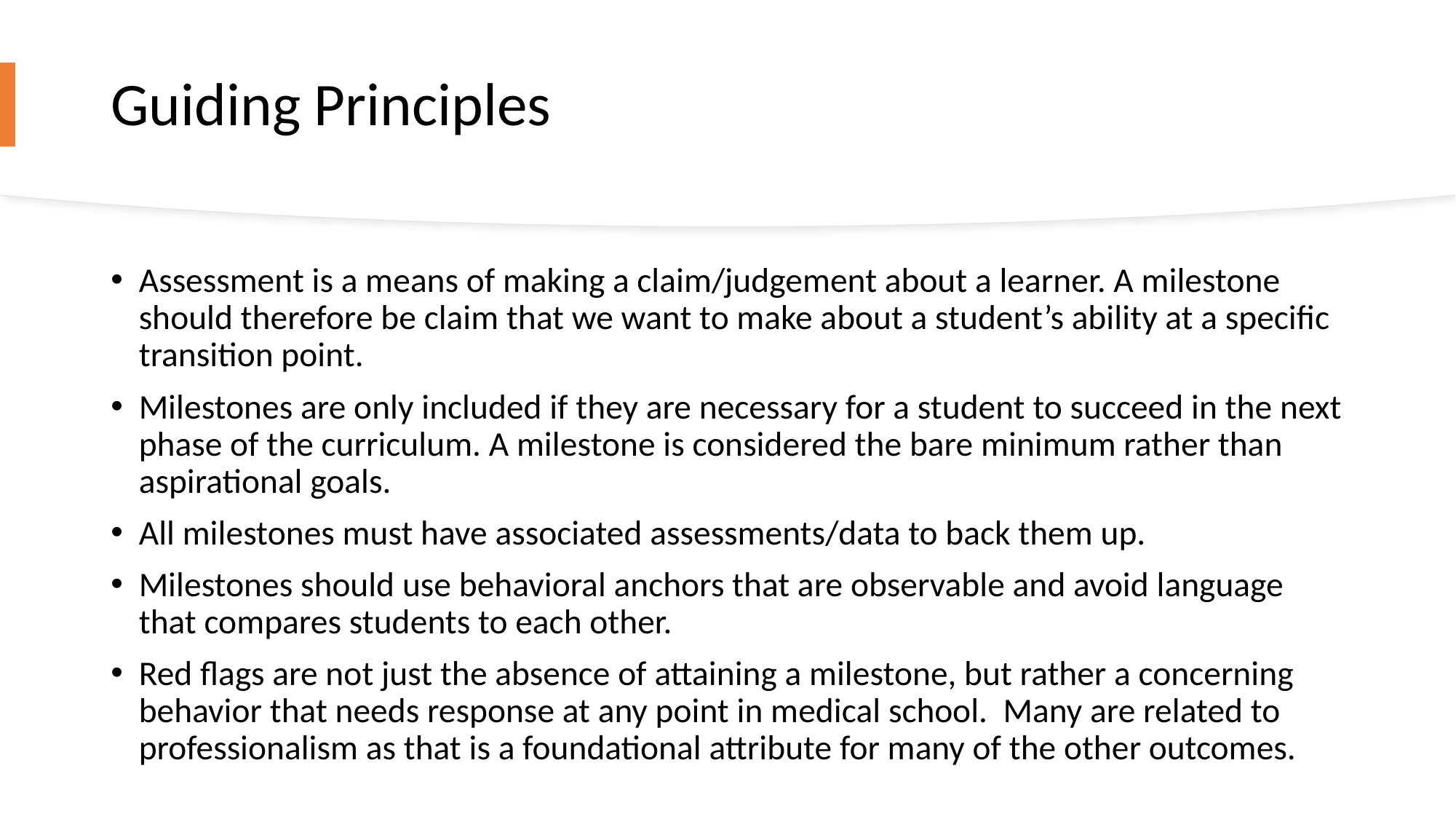

# Guiding Principles

Assessment is a means of making a claim/judgement about a learner. A milestone should therefore be claim that we want to make about a student’s ability at a specific transition point.
Milestones are only included if they are necessary for a student to succeed in the next phase of the curriculum. A milestone is considered the bare minimum rather than aspirational goals.
All milestones must have associated assessments/data to back them up.
Milestones should use behavioral anchors that are observable and avoid language that compares students to each other.
Red flags are not just the absence of attaining a milestone, but rather a concerning behavior that needs response at any point in medical school.  Many are related to professionalism as that is a foundational attribute for many of the other outcomes.